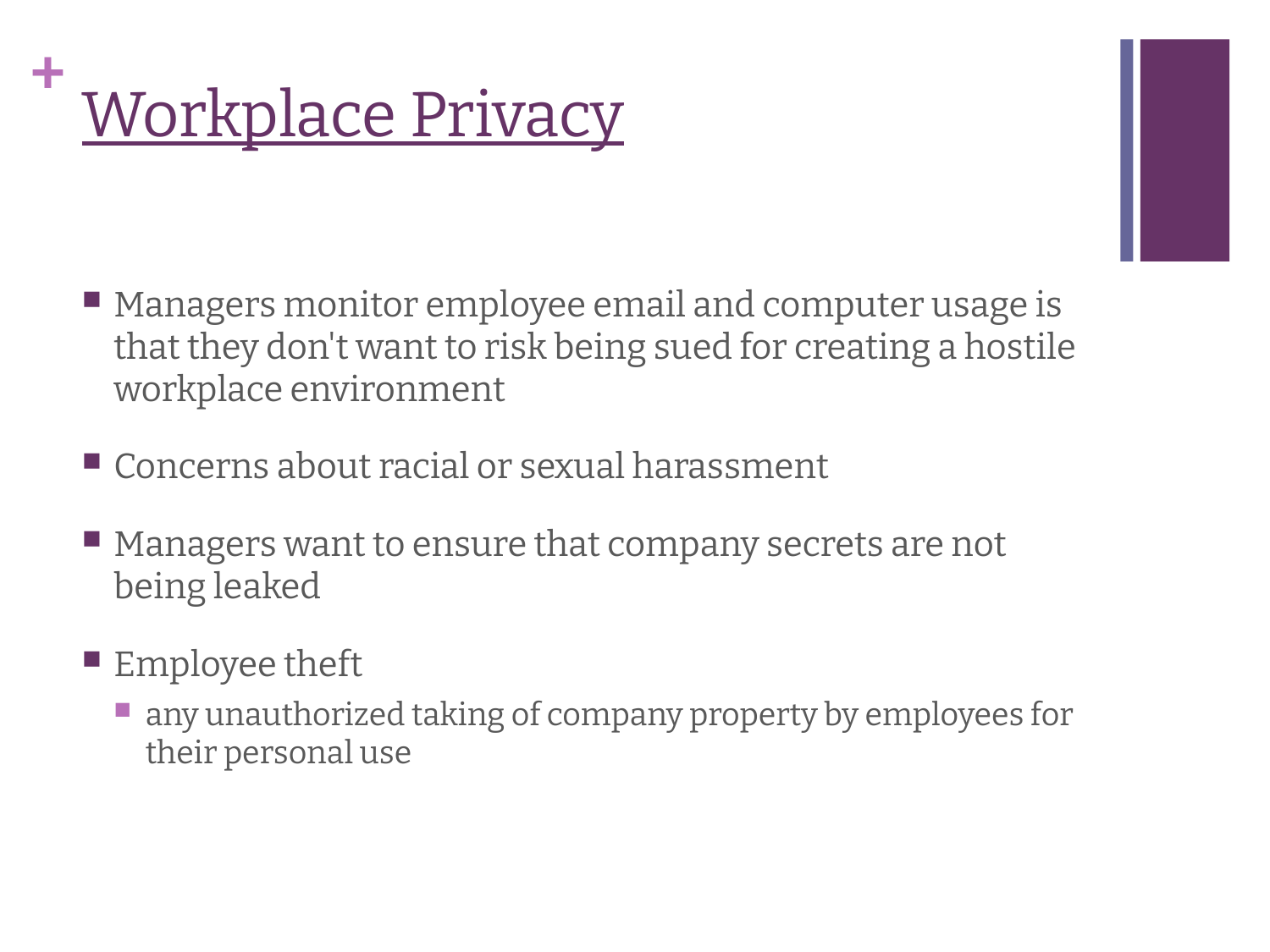

# Workplace Privacy
Managers monitor employee email and computer usage is that they don't want to risk being sued for creating a hostile workplace environment
Concerns about racial or sexual harassment
Managers want to ensure that company secrets are not being leaked
Employee theft
any unauthorized taking of company property by employees for their personal use